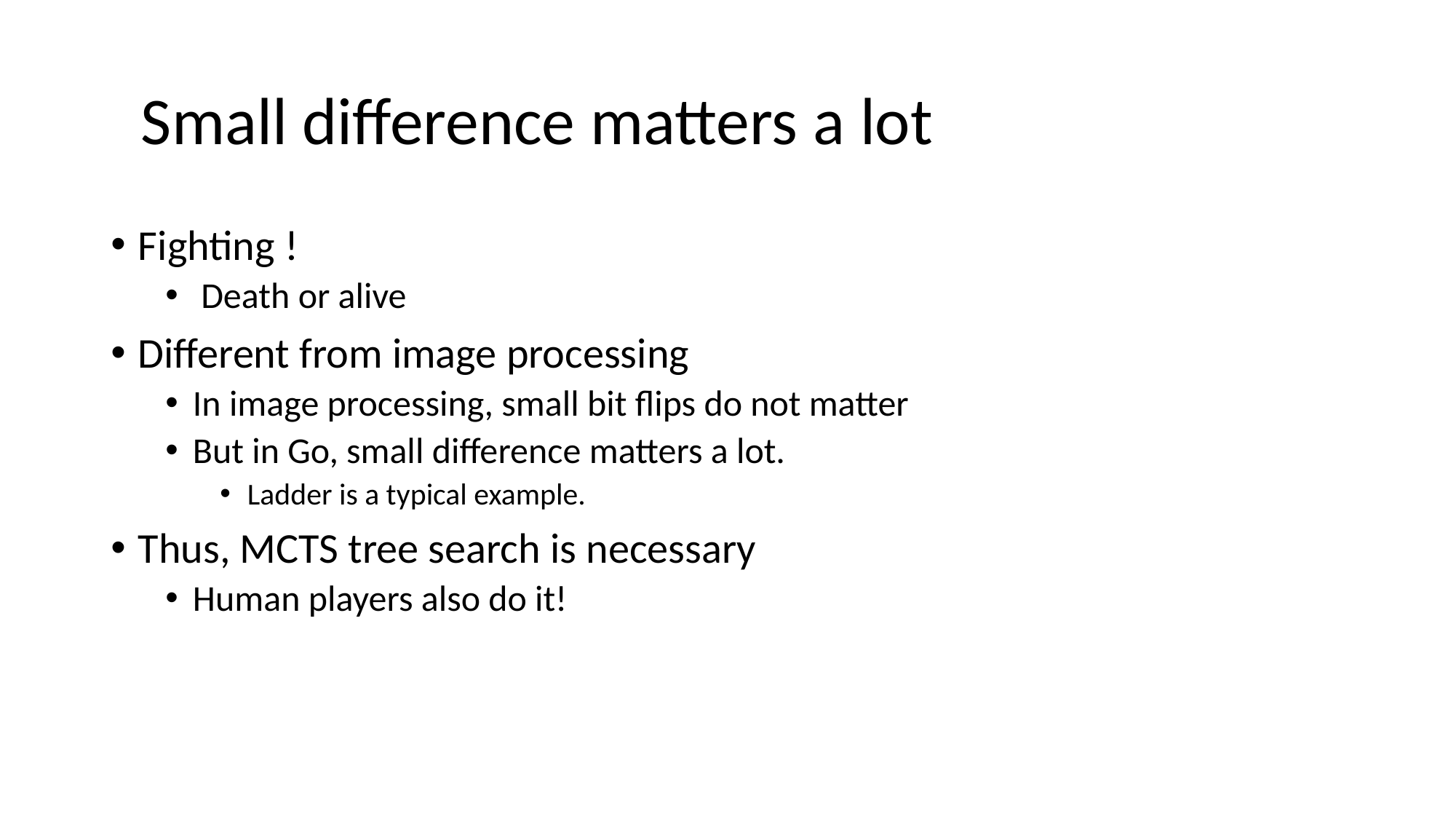

# Small difference matters a lot
Fighting !
 Death or alive
Different from image processing
In image processing, small bit flips do not matter
But in Go, small difference matters a lot.
Ladder is a typical example.
Thus, MCTS tree search is necessary
Human players also do it!